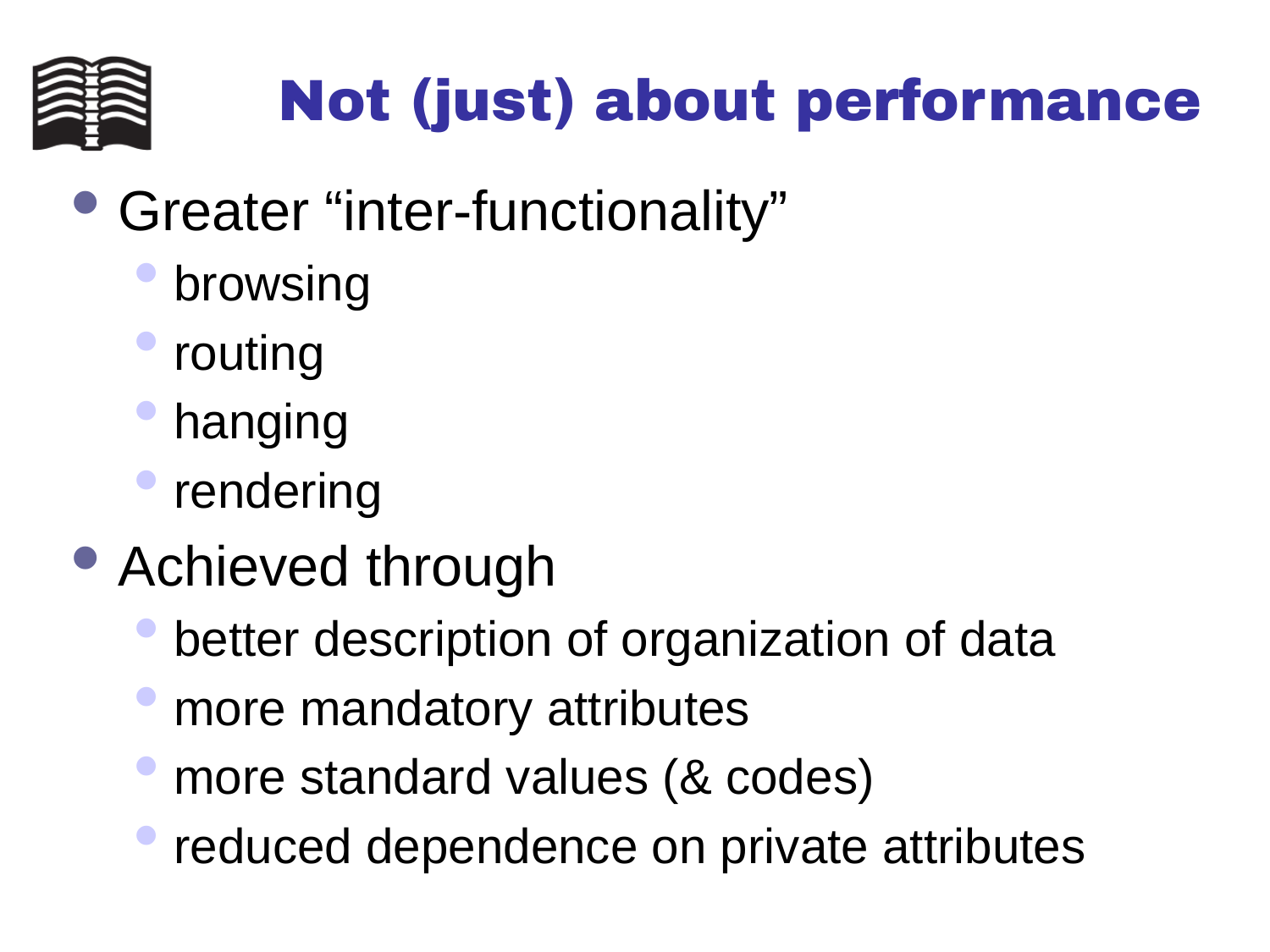

# Not (just) about performance
Greater “inter-functionality”
browsing
routing
hanging
rendering
Achieved through
better description of organization of data
more mandatory attributes
more standard values (& codes)
reduced dependence on private attributes